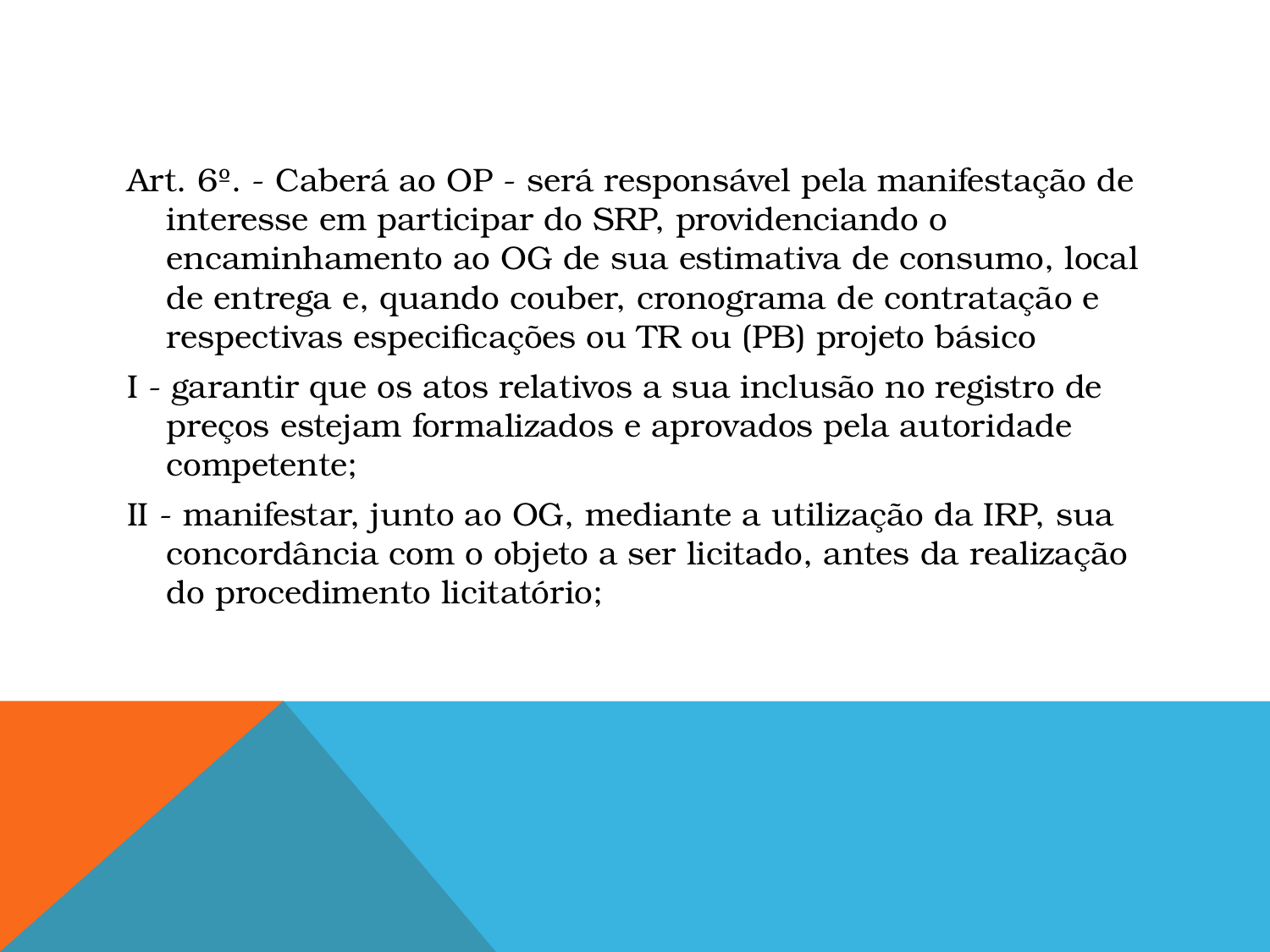

#
Art. 6º. - Caberá ao OP - será responsável pela manifestação de interesse em participar do SRP, providenciando o encaminhamento ao OG de sua estimativa de consumo, local de entrega e, quando couber, cronograma de contratação e respectivas especificações ou TR ou (PB) projeto básico
I - garantir que os atos relativos a sua inclusão no registro de preços estejam formalizados e aprovados pela autoridade competente;
II - manifestar, junto ao OG, mediante a utilização da IRP, sua concordância com o objeto a ser licitado, antes da realização do procedimento licitatório;